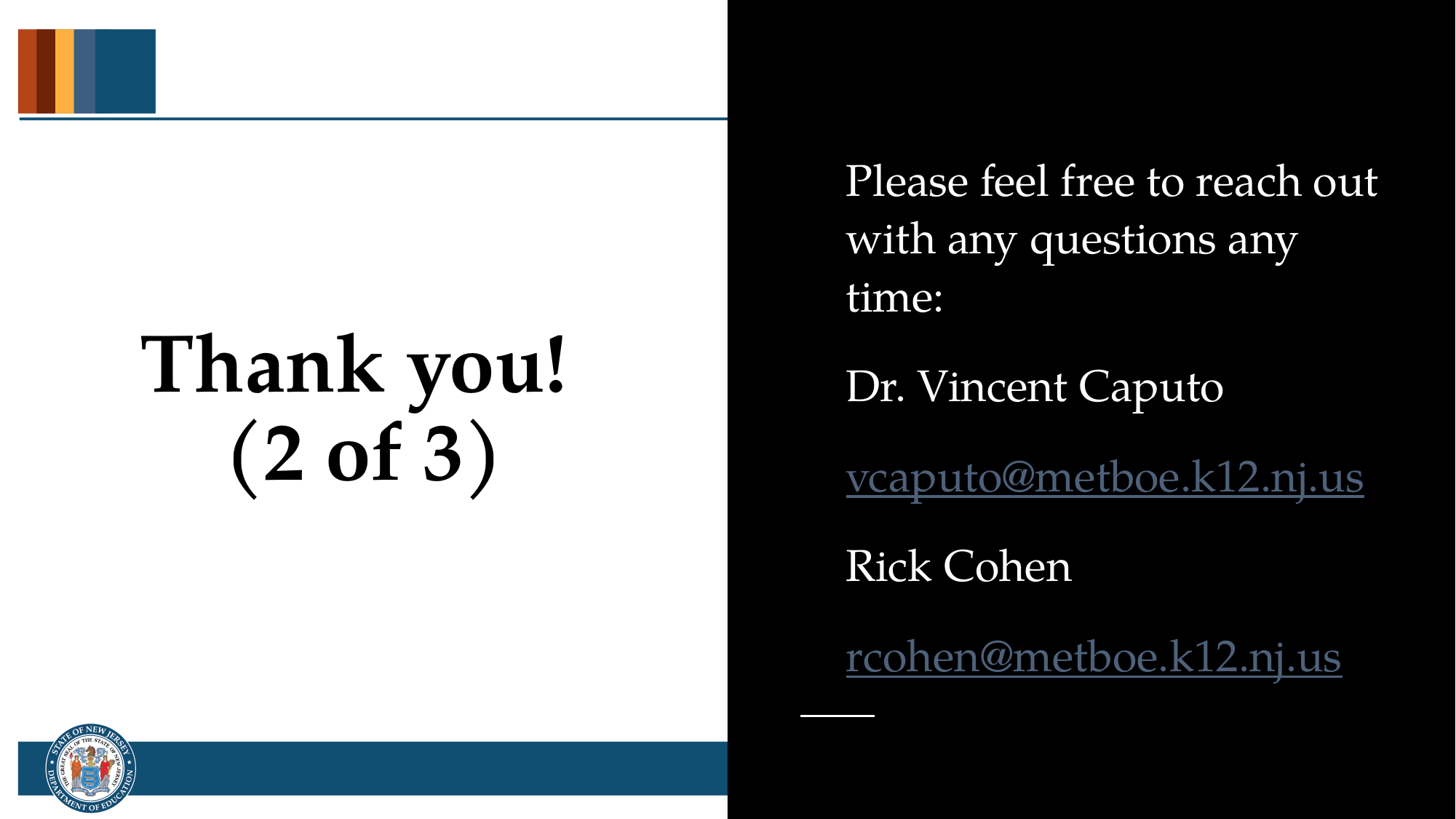

Please feel free to reach out with any questions any time:
Dr. Vincent Caputo
vcaputo@metboe.k12.nj.us
Rick Cohen
rcohen@metboe.k12.nj.us
# Thank you! (2 of 3)